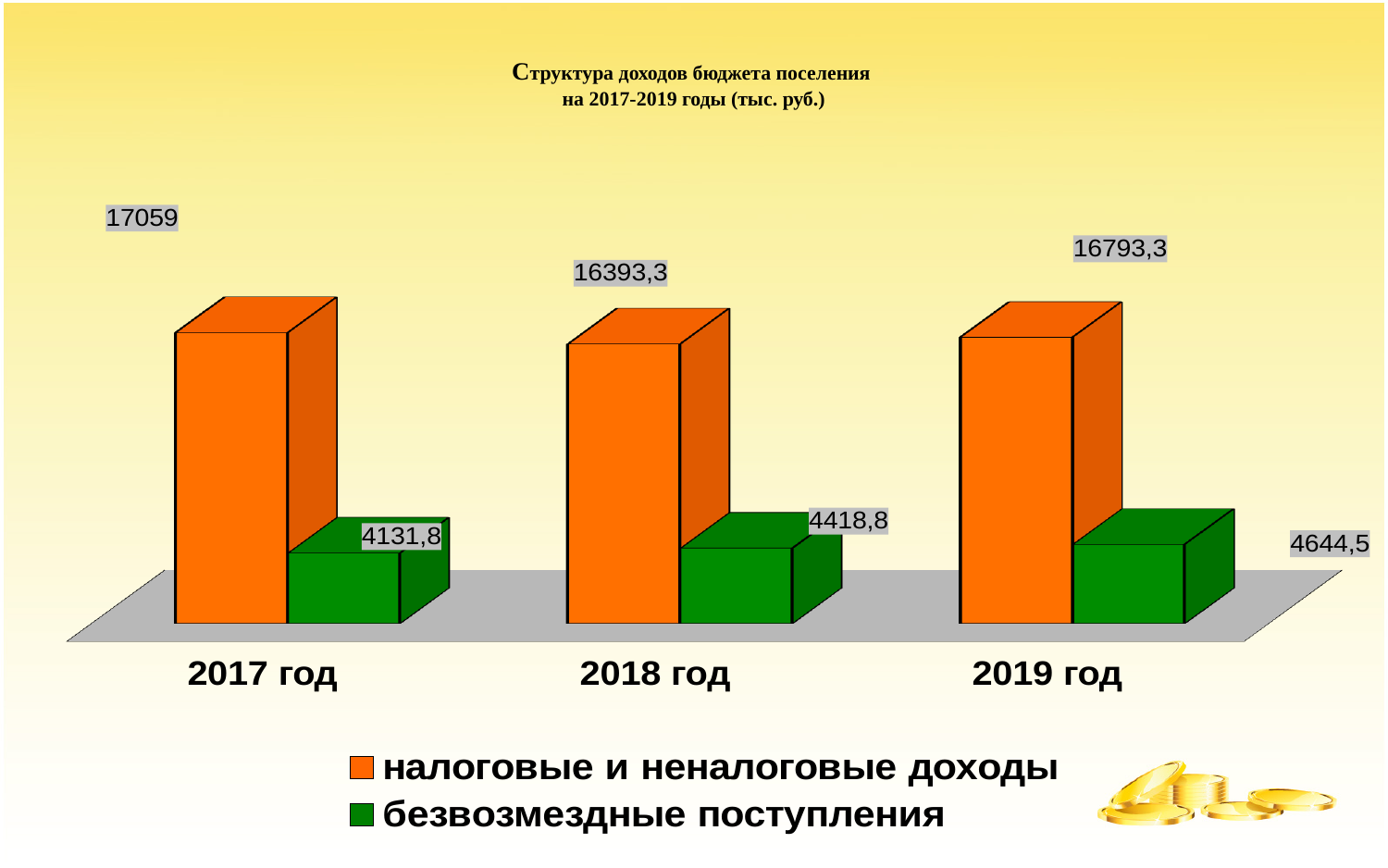

# Структура доходов бюджета поселения на 2017-2019 годы (тыс. руб.)

[unsupported chart]